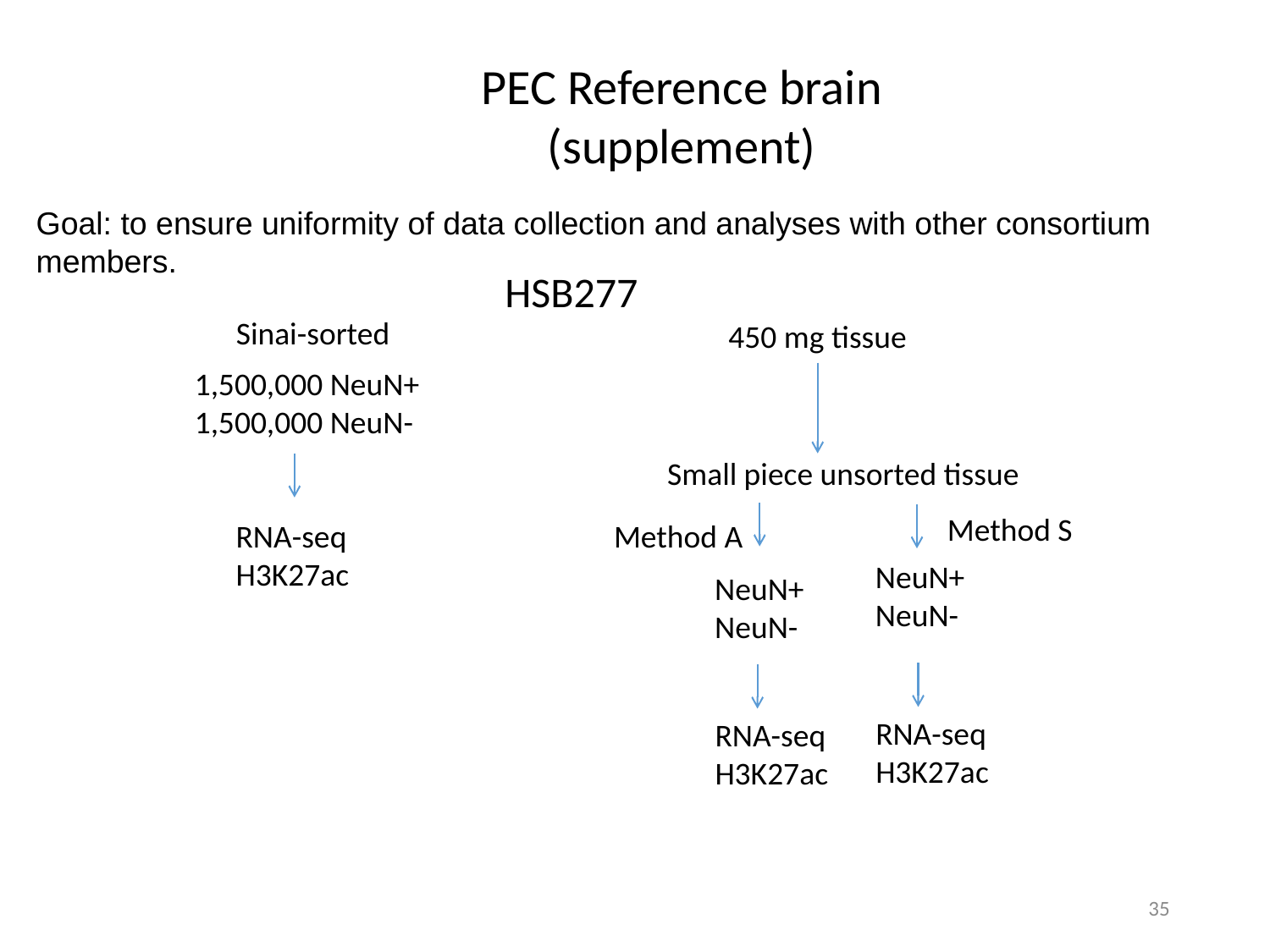

PEC Reference brain (supplement)
Goal: to ensure uniformity of data collection and analyses with other consortium members.
HSB277
Sinai-sorted
450 mg tissue
1,500,000 NeuN+
1,500,000 NeuN-
Small piece unsorted tissue
Method S
RNA-seq
H3K27ac
Method A
NeuN+
NeuN-
NeuN+
NeuN-
RNA-seq
H3K27ac
RNA-seq
H3K27ac
35